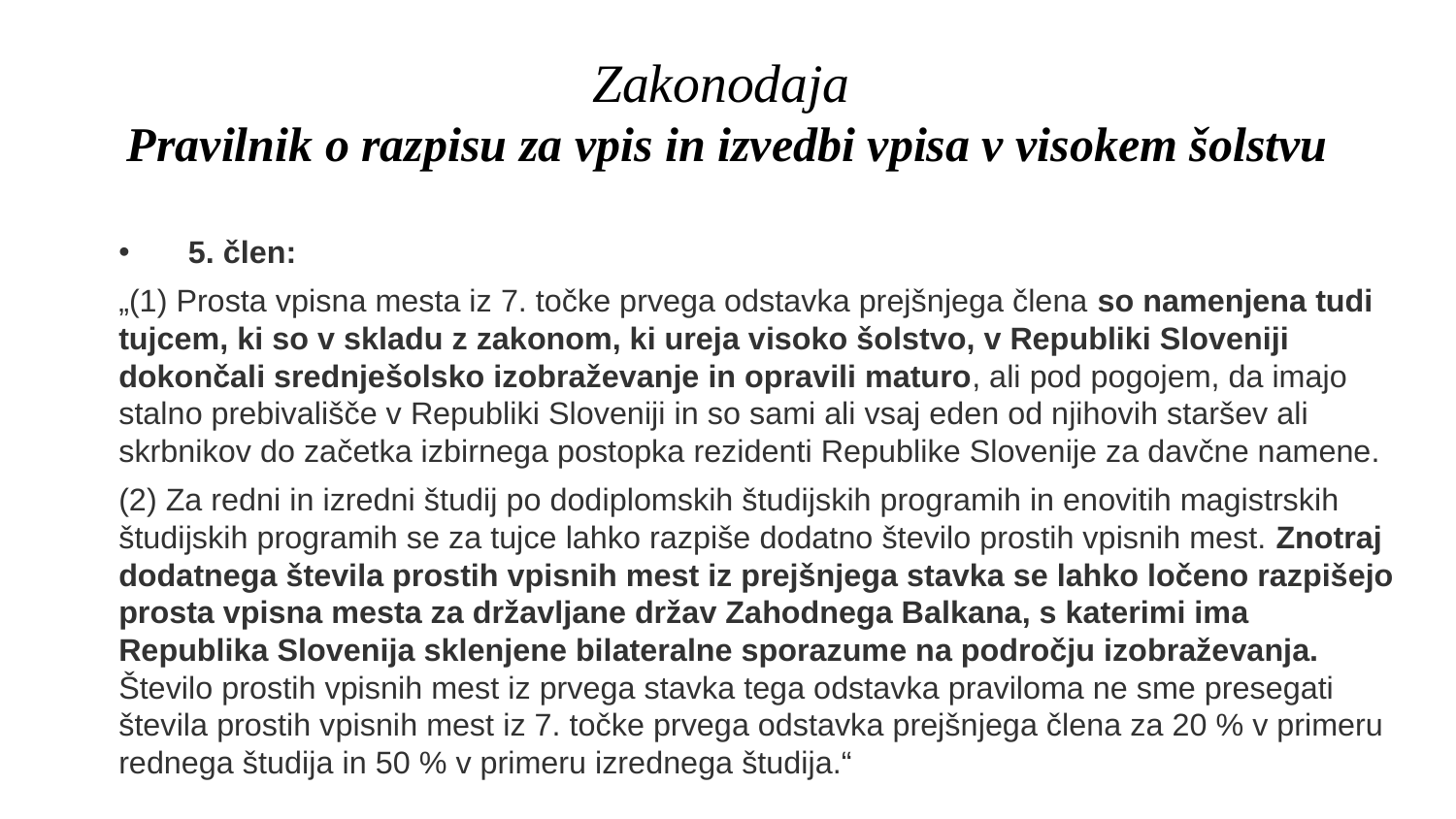

# Zakonodaja Pravilnik o razpisu za vpis in izvedbi vpisa v visokem šolstvu
5. člen:
„(1) Prosta vpisna mesta iz 7. točke prvega odstavka prejšnjega člena so namenjena tudi tujcem, ki so v skladu z zakonom, ki ureja visoko šolstvo, v Republiki Sloveniji dokončali srednješolsko izobraževanje in opravili maturo, ali pod pogojem, da imajo stalno prebivališče v Republiki Sloveniji in so sami ali vsaj eden od njihovih staršev ali skrbnikov do začetka izbirnega postopka rezidenti Republike Slovenije za davčne namene.
(2) Za redni in izredni študij po dodiplomskih študijskih programih in enovitih magistrskih študijskih programih se za tujce lahko razpiše dodatno število prostih vpisnih mest. Znotraj dodatnega števila prostih vpisnih mest iz prejšnjega stavka se lahko ločeno razpišejo prosta vpisna mesta za državljane držav Zahodnega Balkana, s katerimi ima Republika Slovenija sklenjene bilateralne sporazume na področju izobraževanja. Število prostih vpisnih mest iz prvega stavka tega odstavka praviloma ne sme presegati števila prostih vpisnih mest iz 7. točke prvega odstavka prejšnjega člena za 20 % v primeru rednega študija in 50 % v primeru izrednega študija.“